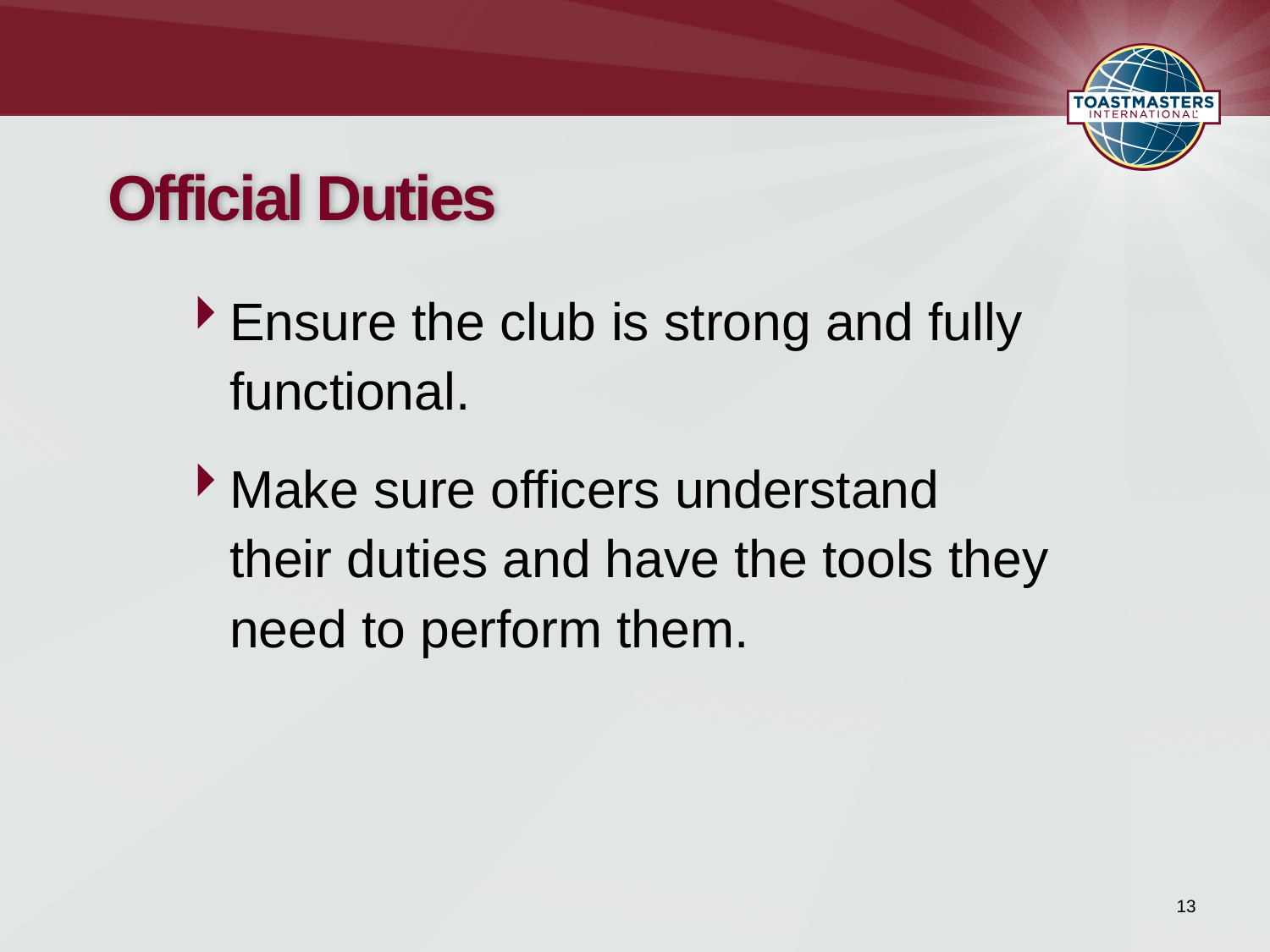

# Official Duties
Ensure the club is strong and fully functional.
Make sure officers understand their duties and have the tools they need to perform them.
13